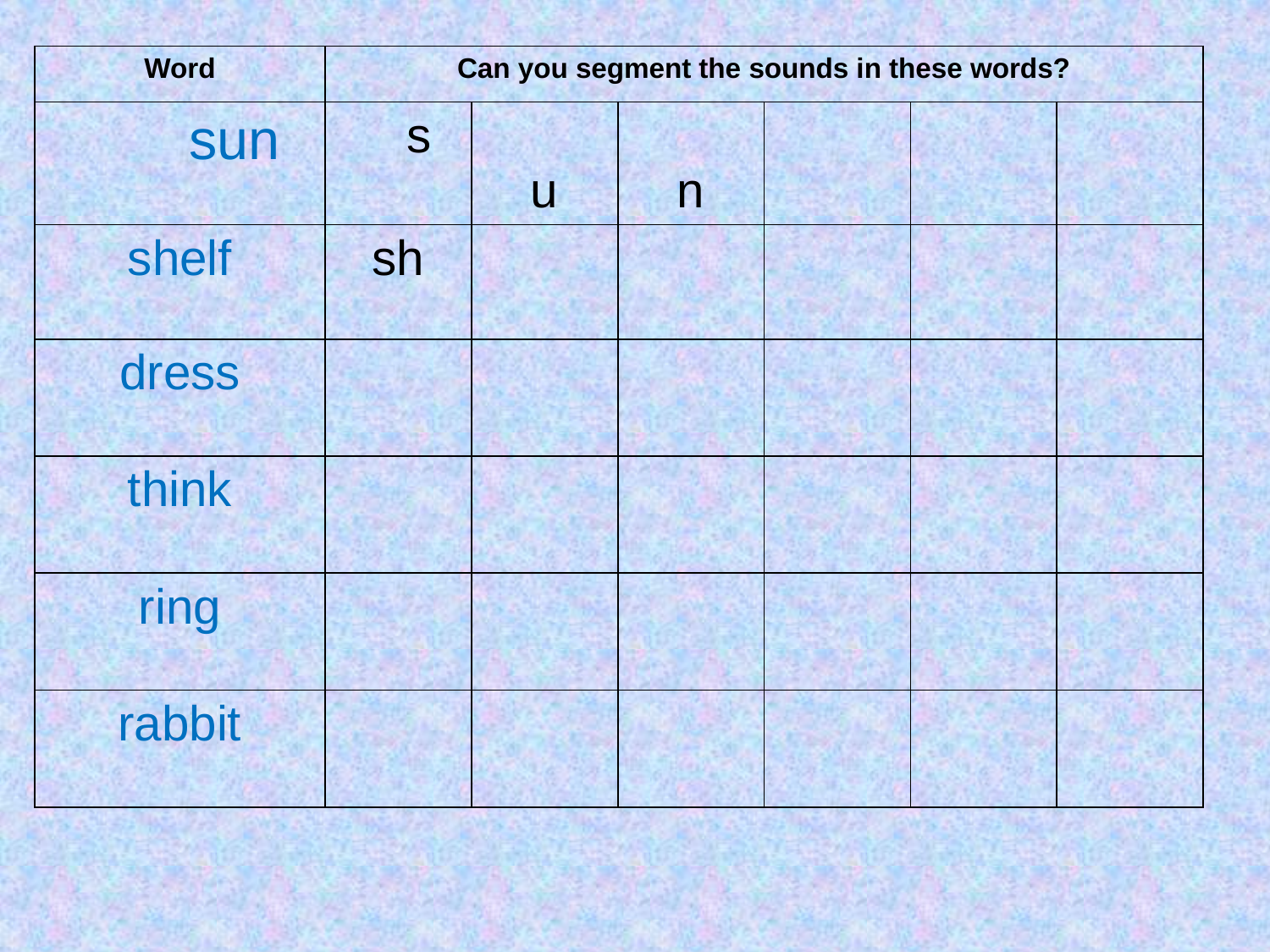

| Word | Can you segment the sounds in these words? |  |  |  |  |  |
| --- | --- | --- | --- | --- | --- | --- |
| sun | s | u | n |  |  |  |
| shelf | sh |  |  |  |  |  |
| dress |  |  |  |  |  |  |
| think |  |  |  |  |  |  |
| ring |  |  |  |  |  |  |
| rabbit |  |  |  |  |  |  |